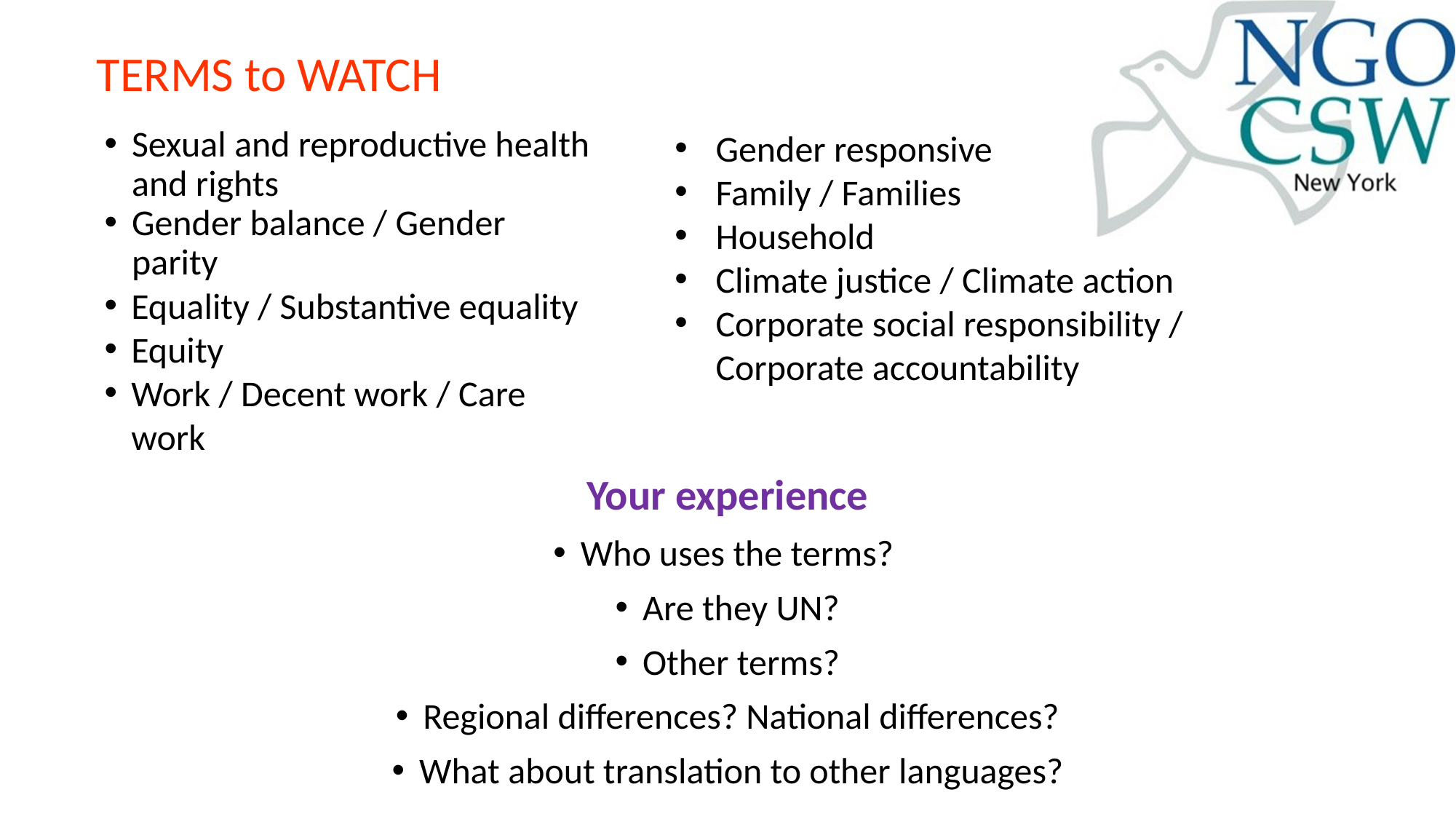

# TERMS to WATCH
Gender responsive
Family / Families
Household
Climate justice / Climate action
Corporate social responsibility / Corporate accountability

Sexual and reproductive health and rights
Gender balance / Gender parity
Equality / Substantive equality
Equity
Work / Decent work / Care work

Your experience
Who uses the terms?
Are they UN?
Other terms?
Regional differences? National differences?
What about translation to other languages?